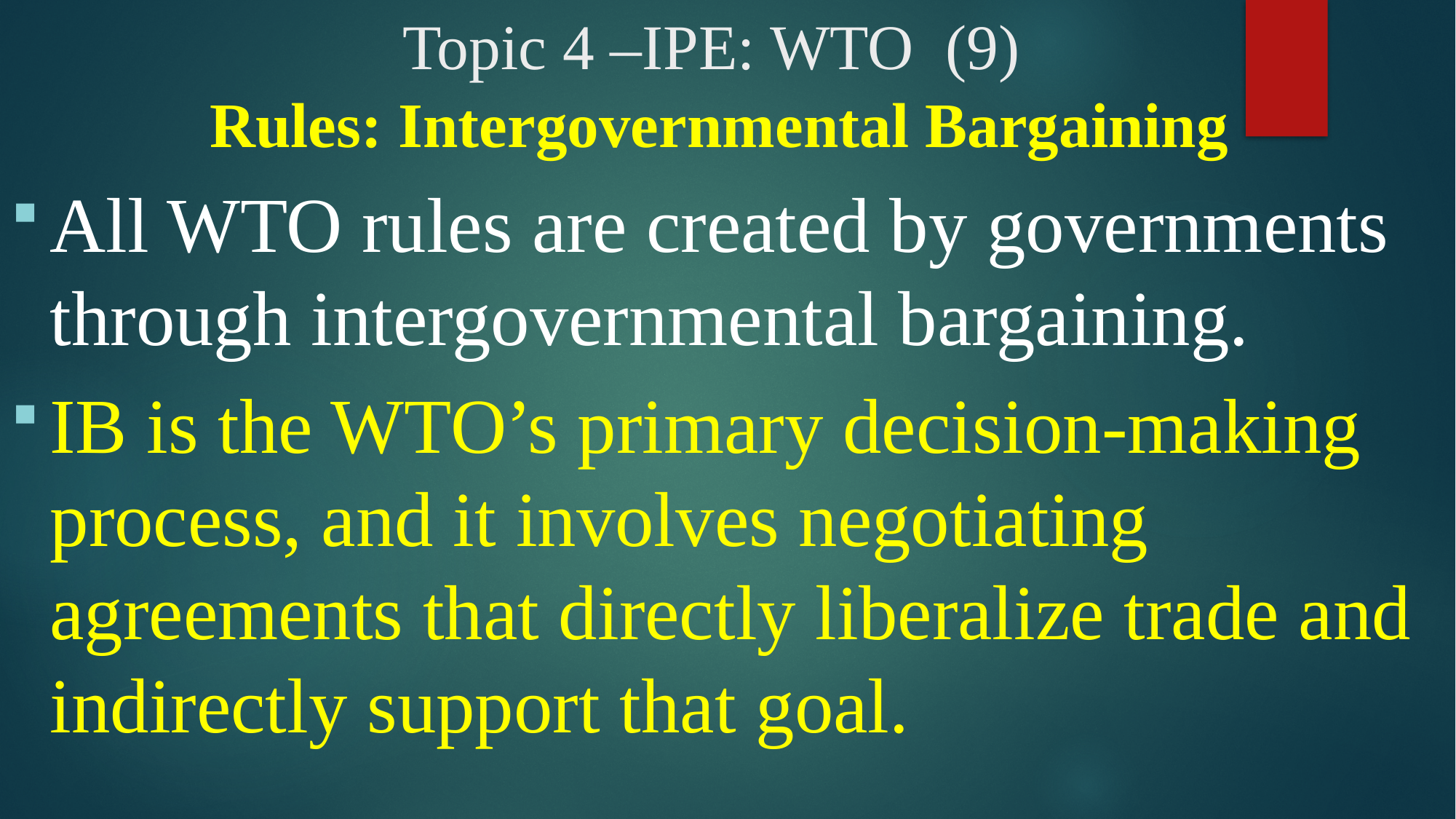

# Topic 4 –IPE: WTO  (9)
Rules: Intergovernmental Bargaining
All WTO rules are created by governments through intergovernmental bargaining.
IB is the WTO’s primary decision-making process, and it involves negotiating agreements that directly liberalize trade and indirectly support that goal.